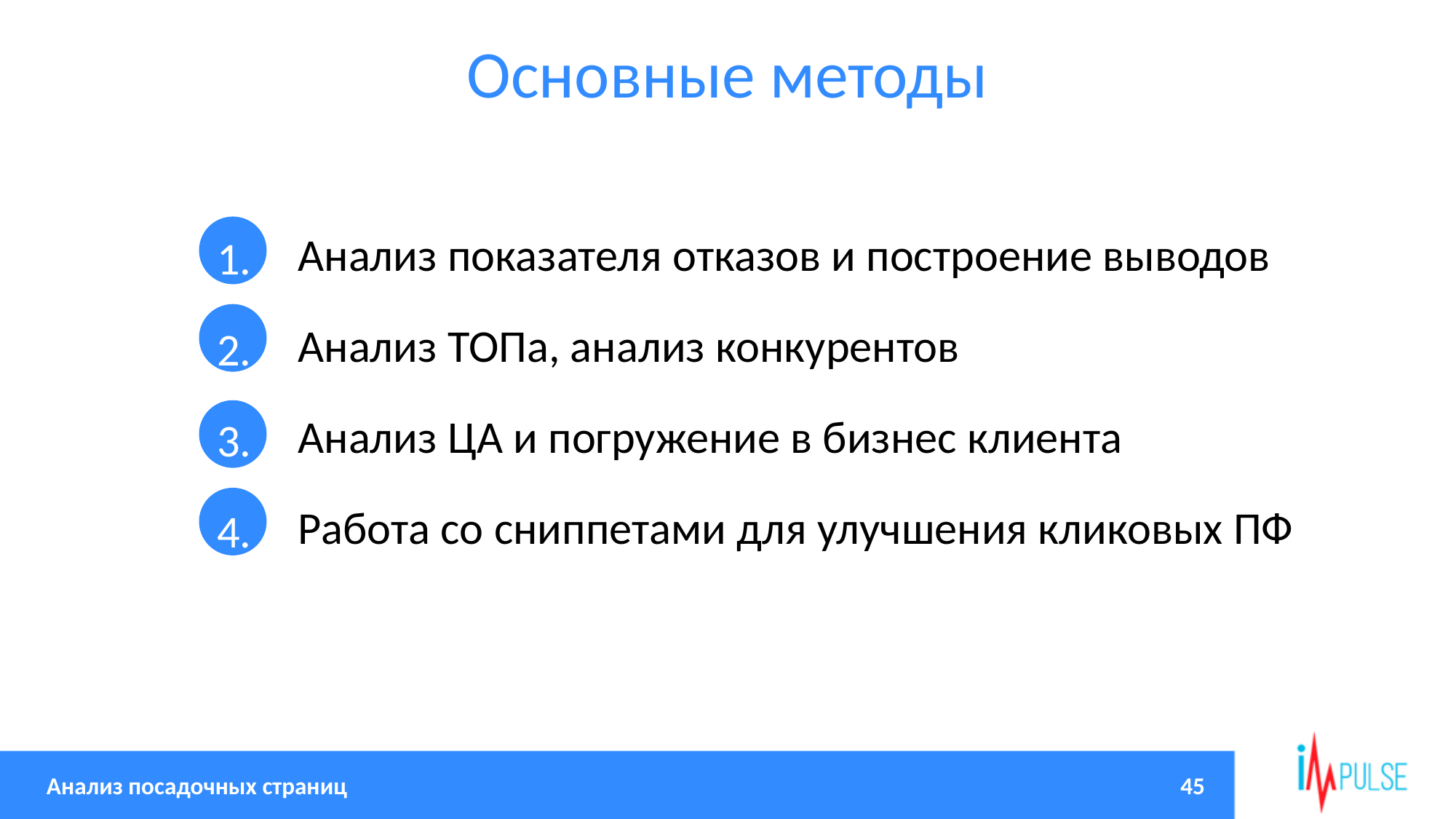

Основные методы
Анализ показателя отказов и построение выводов
Анализ ТОПа, анализ конкурентов
Анализ ЦА и погружение в бизнес клиента
Работа со сниппетами для улучшения кликовых ПФ

1.
2.
3.
4.

45
Анализ посадочных страниц